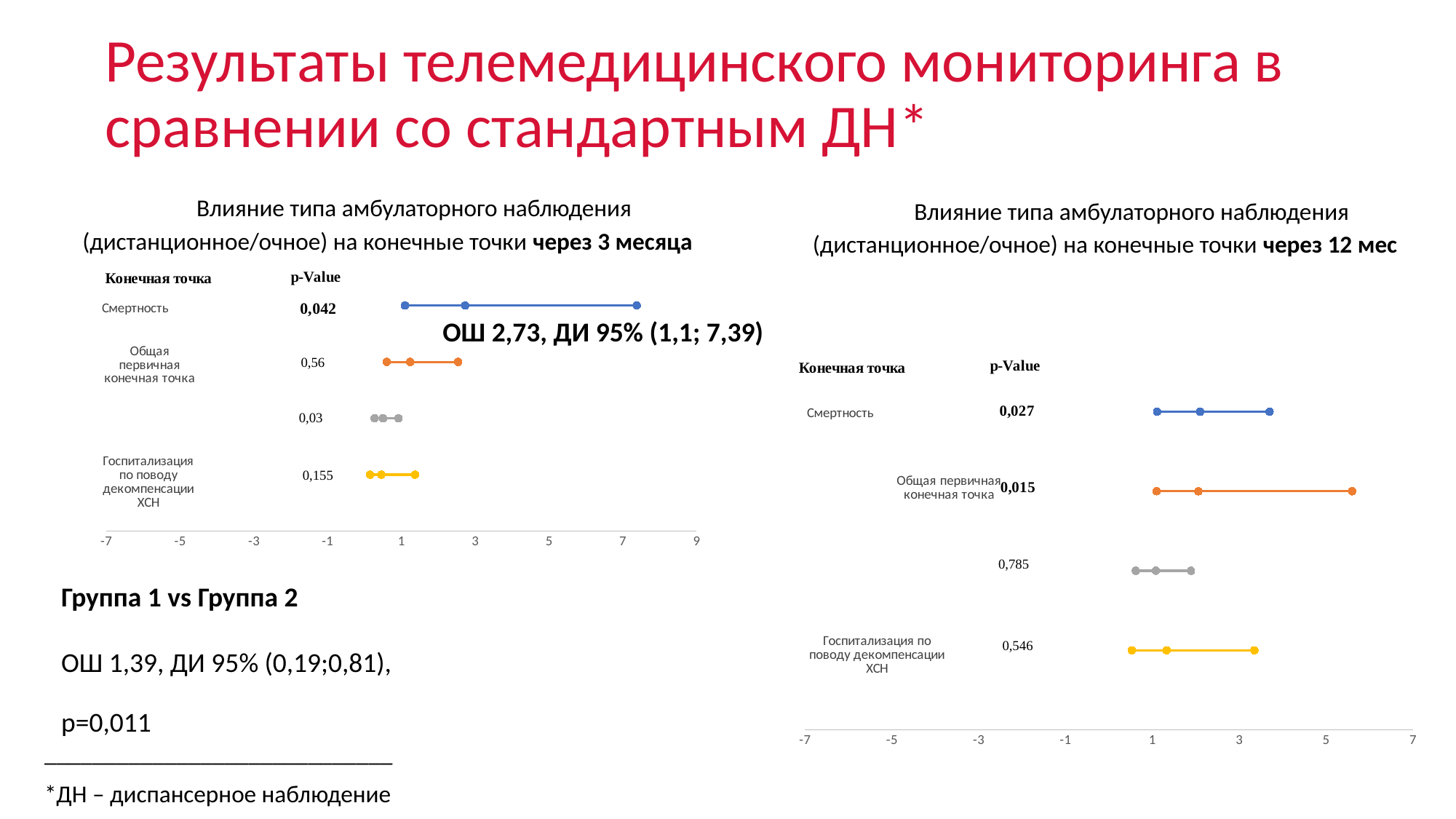

# Результаты телемедицинского мониторинга в сравнении со стандартным ДН*
Влияние типа амбулаторного наблюдения (дистанционное/очное) на конечные точки через 3 месяца
Влияние типа амбулаторного наблюдения (дистанционное/очное) на конечные точки через 12 мес

### Chart

| Category | Смертность | Общая первичная конечная точка | Вторичная конечная точка | Госпитализация по поводу декомпенсации ХСН |
|---|---|---|---|---|
ОШ 2,73, ДИ 95% (1,1; 7,39)

### Chart

| Category | Смертность | Общая первичная конечная точка | Вторичная конечная точка | Госпитализация по поводу декомпенсации ХСН |
|---|---|---|---|---|
Группа 1 vs Группа 2

ОШ 1,39, ДИ 95% (0,19;0,81), р=0,011
_____________________________
*ДН – диспансерное наблюдение